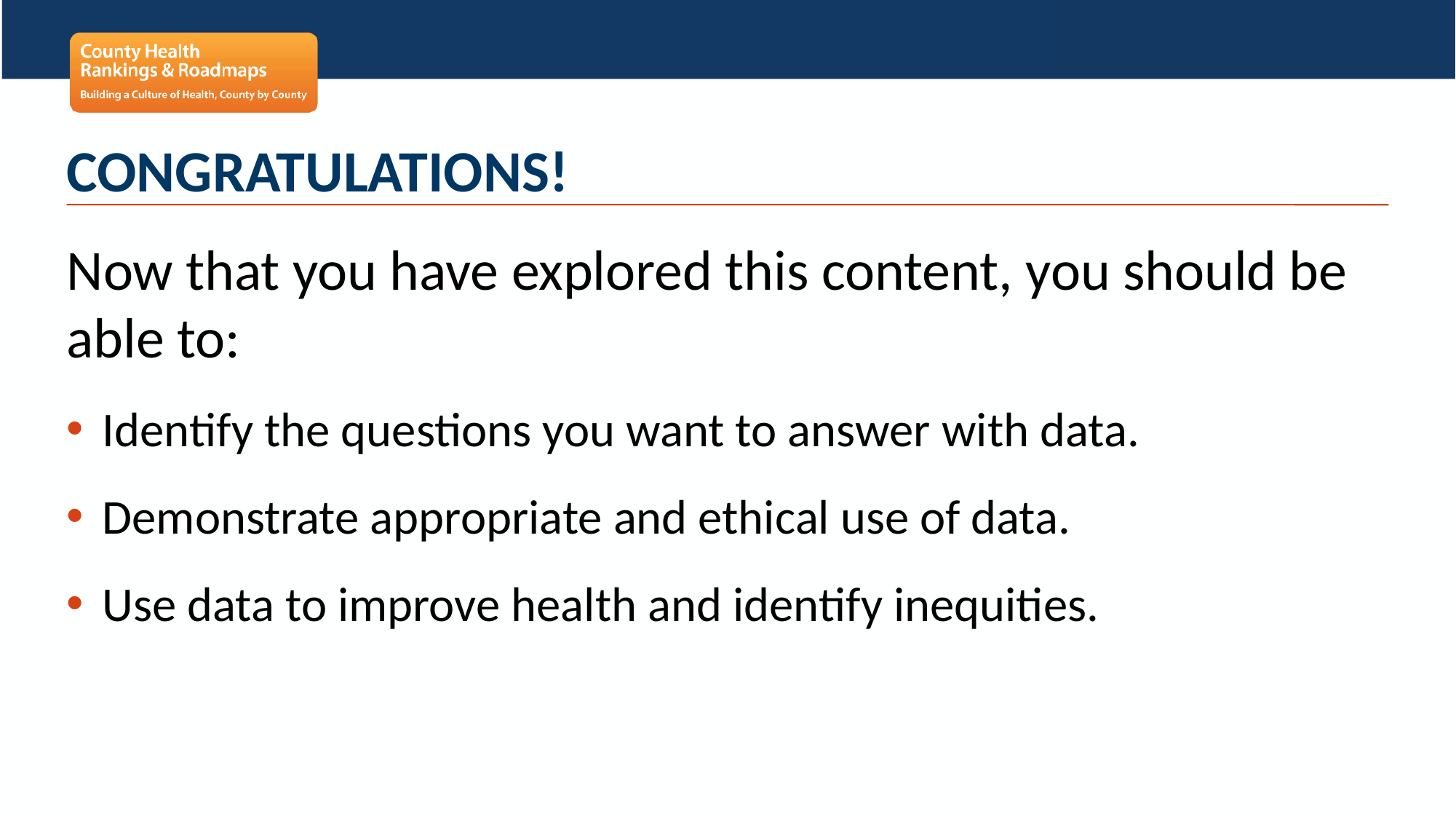

# Congratulations!
Now that you have explored this content, you should be able to:
Identify the questions you want to answer with data.
Demonstrate appropriate and ethical use of data.
Use data to improve health and identify inequities.